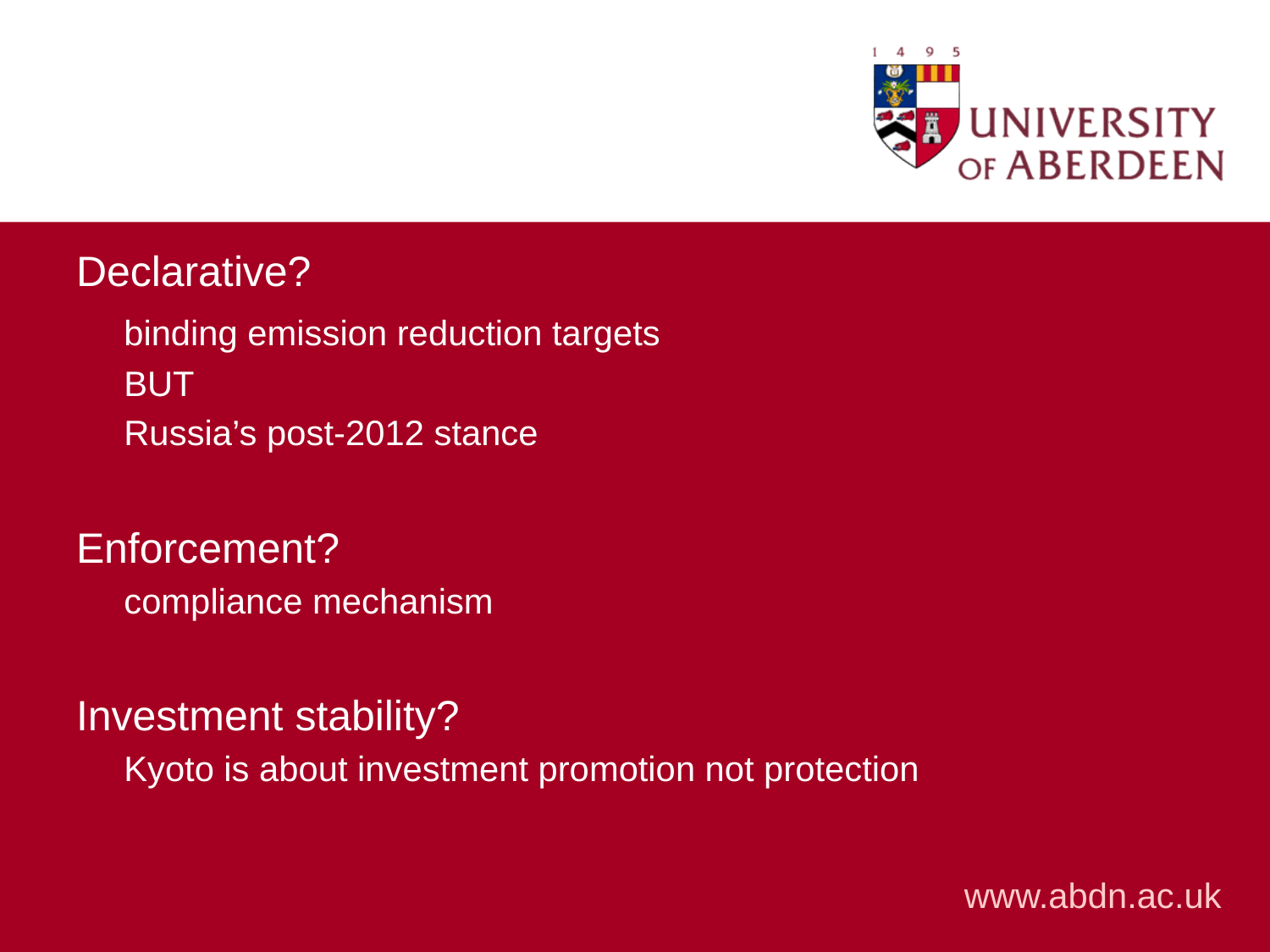

Declarative?
	binding emission reduction targets
	BUT
	Russia’s post-2012 stance

Enforcement?
	compliance mechanism

Investment stability?
	Kyoto is about investment promotion not protection